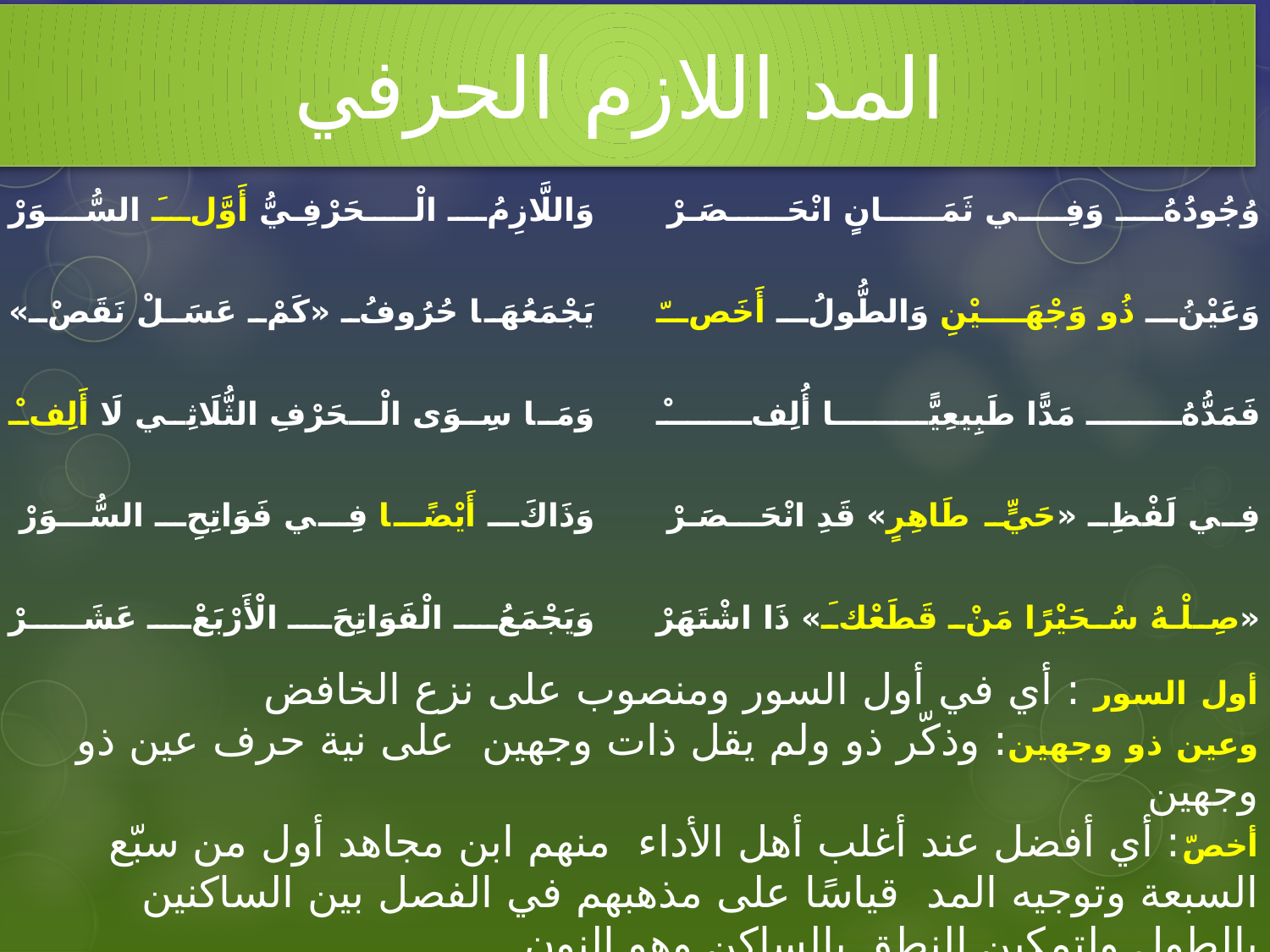

# المد اللازم الحرفي
| وَاللَّازِمُ الْـحَرْفِـيُّ أَوَّلَ السُّوَرْ |  | وُجُودُهُ وَفِي ثَمَـانٍ انْحَـصَـرْ |
| --- | --- | --- |
| يَجْمَعُهَا حُرُوفُ «كَمْ عَسَلْ نَقَصْ» |  | وَعَيْنُ ذُو وَجْهَـيْنِ وَالطُّولُ أَخَصّ |
| وَمَا سِوَى الْـحَرْفِ الثُّلَاثِي لَا أَلِفْ |  | فَمَدُّهُ مَدًّا طَبِيعِيًّا أُلِفْ |
| وَذَاكَ أَيْضًا فِي فَوَاتِحِ السُّوَرْ |  | فِي لَفْظِ «حَيٍّ طَاهِرٍ» قَدِ انْحَـصَـرْ |
| وَيَجْمَعُ الْفَوَاتِحَ الْأَرْبَعْ عَشَـرْ |  | «صِلْـهُ سُحَيْرًا مَنْ قَطَعْكَ» ذَا اشْتَهَرْ |
أول السور : أي في أول السور ومنصوب على نزع الخافض
وعين ذو وجهين: وذكّر ذو ولم يقل ذات وجهين  على نية حرف عين ذو وجهين
أخصّ: أي أفضل عند أغلب أهل الأداء  منهم ابن مجاهد أول من سبّع السبعة وتوجيه المد  قياسًا على مذهبهم في الفصل بين الساكنين بالطول ولتمكين النطق بالساكن وهو النون.
ووجه التوسط التفرقة بين ما كان قبله حركة من جنسه وما ليس قبله حركة من جنسه.
ويجوز من الطيبة القصر لكل القراء قياسا على العارض.